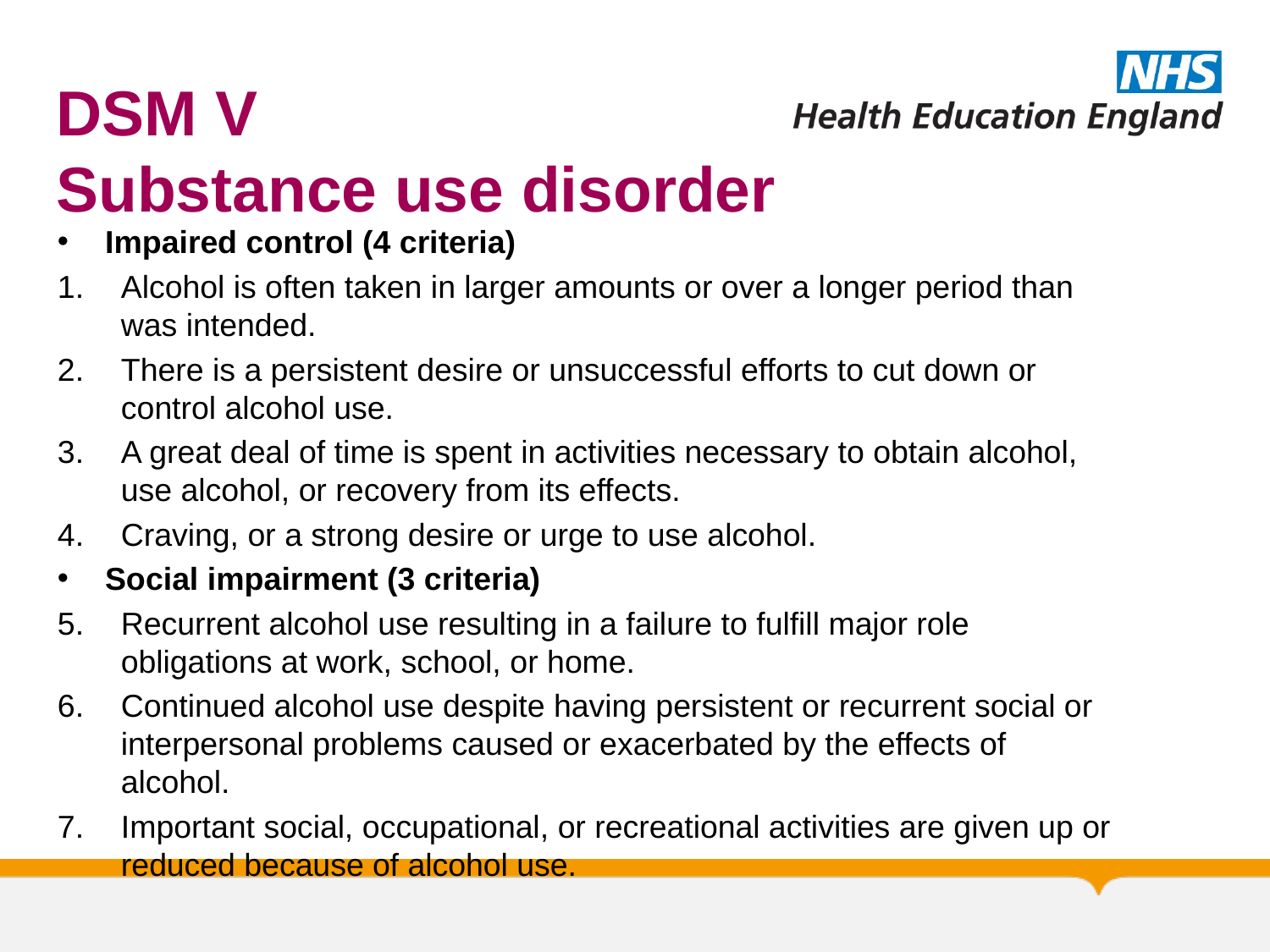

# DSM V Substance use disorder
Impaired control (4 criteria)
Alcohol is often taken in larger amounts or over a longer period than was intended.
There is a persistent desire or unsuccessful efforts to cut down or control alcohol use.
A great deal of time is spent in activities necessary to obtain alcohol, use alcohol, or recovery from its effects.
Craving, or a strong desire or urge to use alcohol.
Social impairment (3 criteria)
Recurrent alcohol use resulting in a failure to fulfill major role obligations at work, school, or home.
Continued alcohol use despite having persistent or recurrent social or interpersonal problems caused or exacerbated by the effects of alcohol.
Important social, occupational, or recreational activities are given up or reduced because of alcohol use.